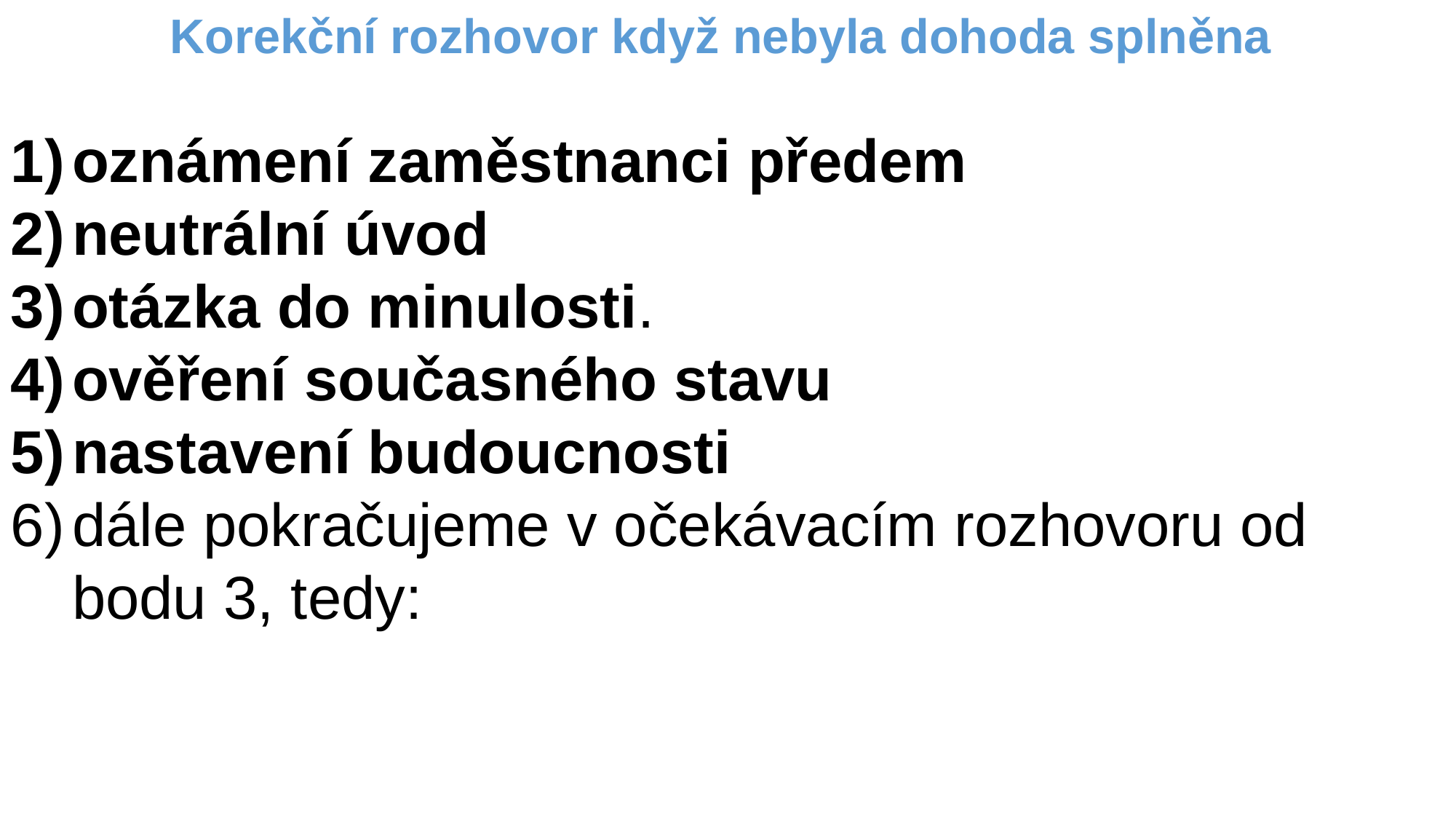

Korekční rozhovor když nebyla dohoda splněna

oznámení zaměstnanci předem
neutrální úvod
otázka do minulosti.
ověření současného stavu
nastavení budoucnosti
dále pokračujeme v očekávacím rozhovoru od bodu 3, tedy: